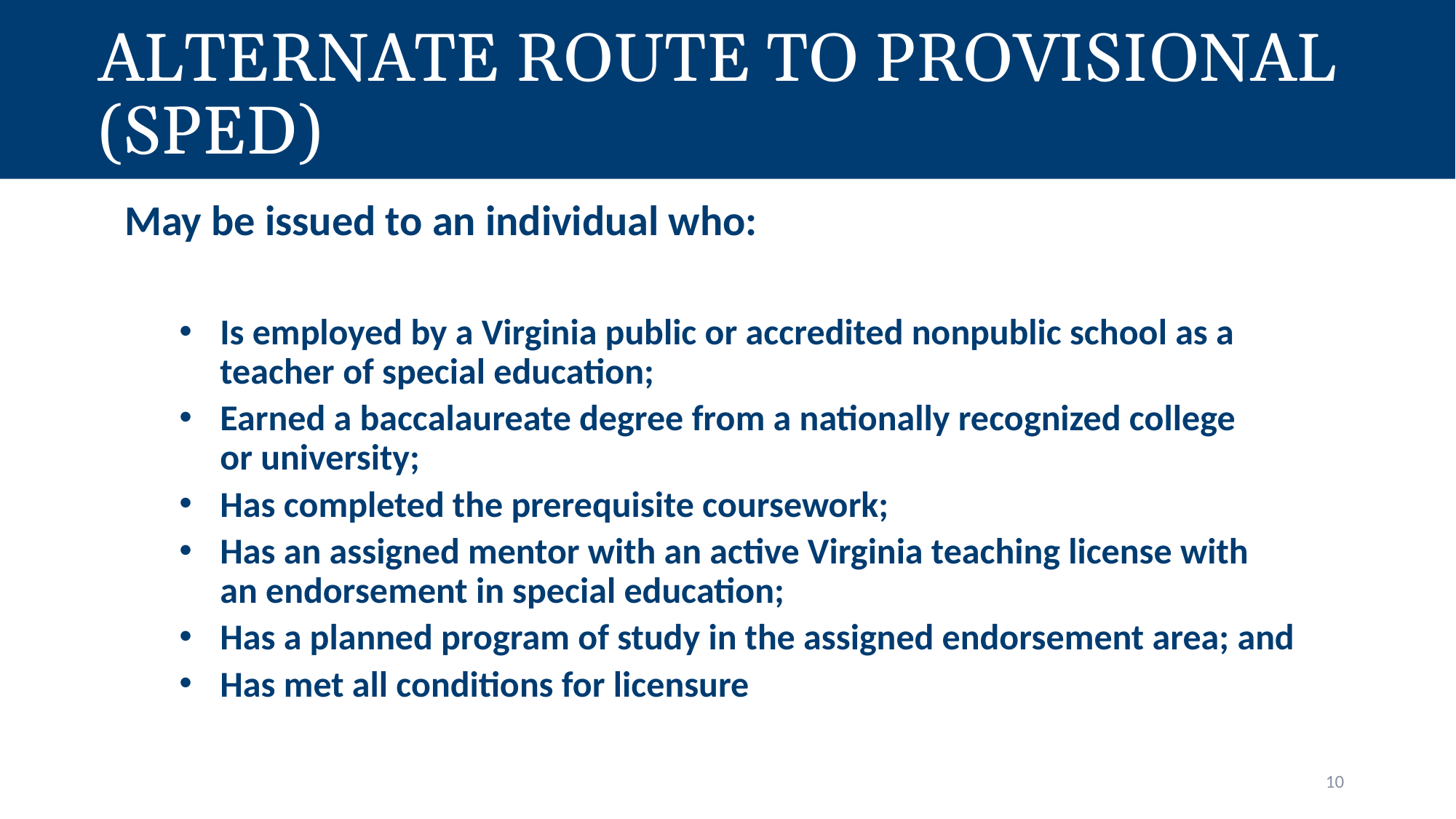

Alternate Route to Provisional (SpEd)
May be issued to an individual who:​

Is employed by a Virginia public or accredited nonpublic school as a teacher of special education;​
Earned a baccalaureate degree from a nationally recognized college or university;​
Has completed the prerequisite coursework;​
Has an assigned mentor with an active Virginia teaching license with an endorsement in special education;​
Has a planned program of study in the assigned endorsement area; and​
Has met all conditions for licensure

10